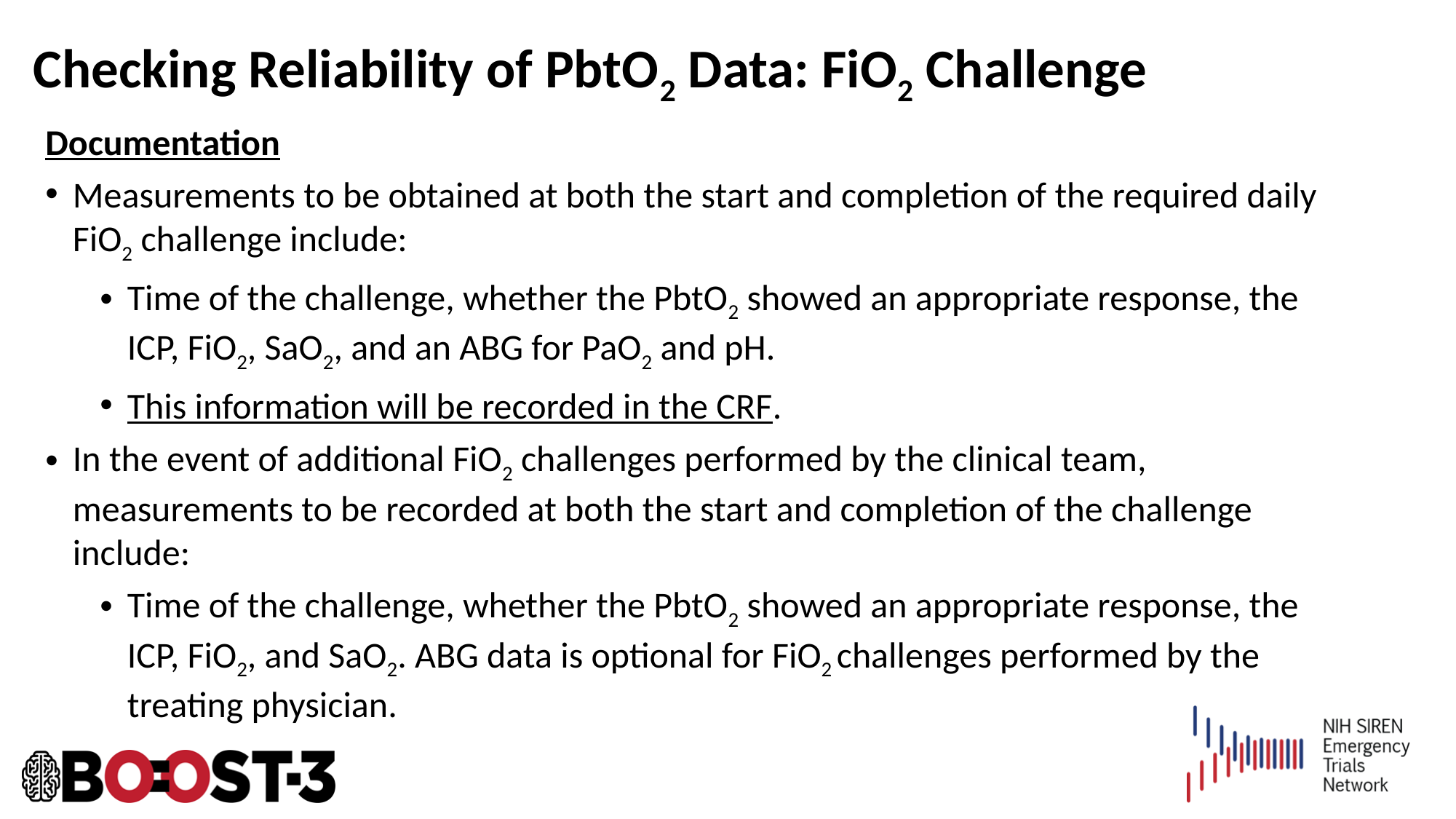

# Checking Reliability of PbtO2 Data: FiO2 Challenge
Documentation
Measurements to be obtained at both the start and completion of the required daily FiO2 challenge include:
Time of the challenge, whether the PbtO2 showed an appropriate response, the ICP, FiO2, SaO2, and an ABG for PaO2 and pH.
This information will be recorded in the CRF.
In the event of additional FiO2 challenges performed by the clinical team, measurements to be recorded at both the start and completion of the challenge include:
Time of the challenge, whether the PbtO2 showed an appropriate response, the ICP, FiO2, and SaO2. ABG data is optional for FiO2 challenges performed by the treating physician.